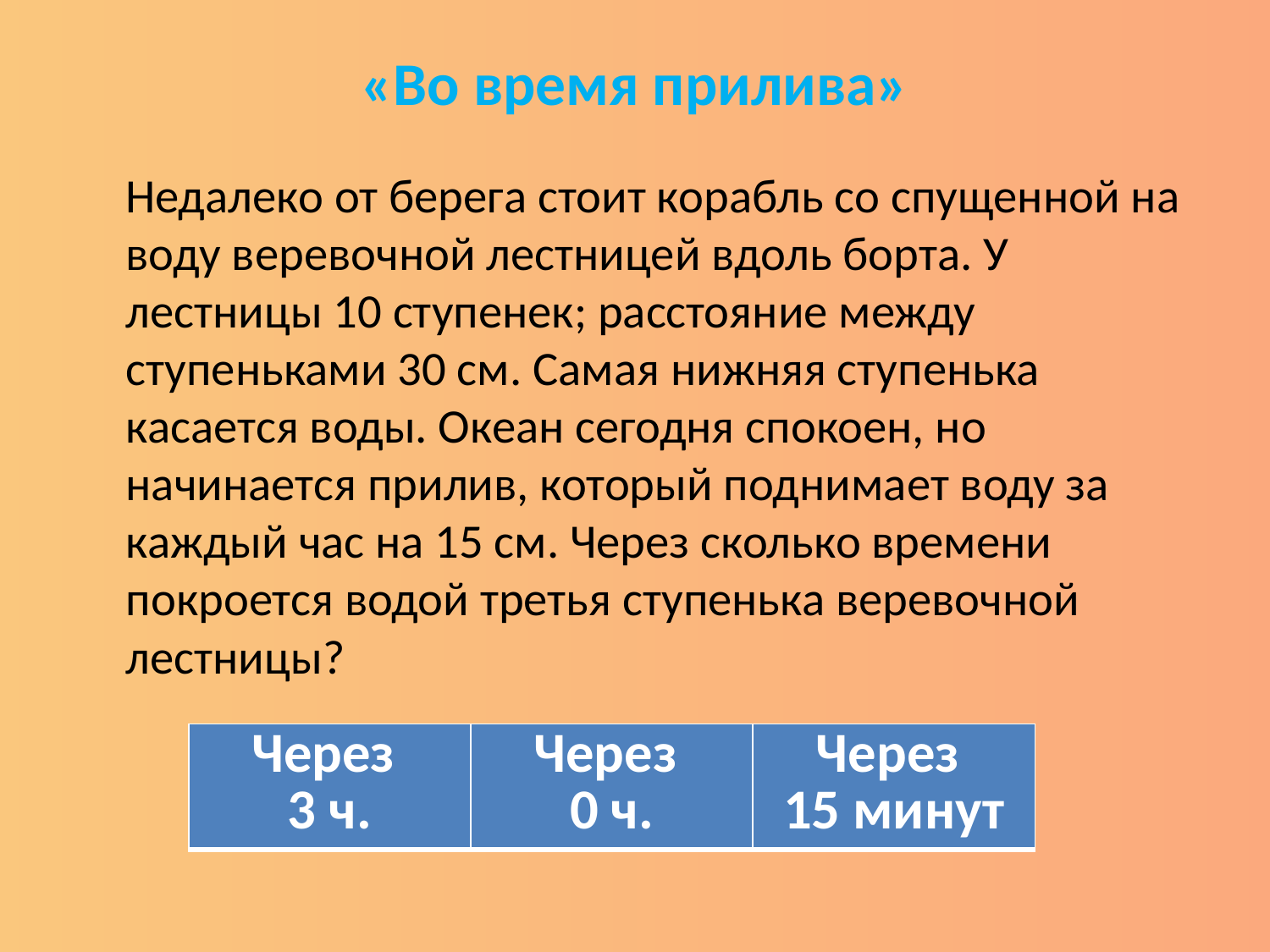

# «Во время прилива»
    Недалеко от берега стоит корабль со спущенной на воду веревочной лестницей вдоль борта. У лестницы 10 ступенек; расстояние между ступеньками 30 см. Самая нижняя ступенька касается воды. Океан сегодня спокоен, но начинается прилив, который поднимает воду за каждый час на 15 см. Через сколько времени покроется водой третья ступенька веревочной лестницы?

| Через 3 ч. | Через 0 ч. | Через 15 минут |
| --- | --- | --- |